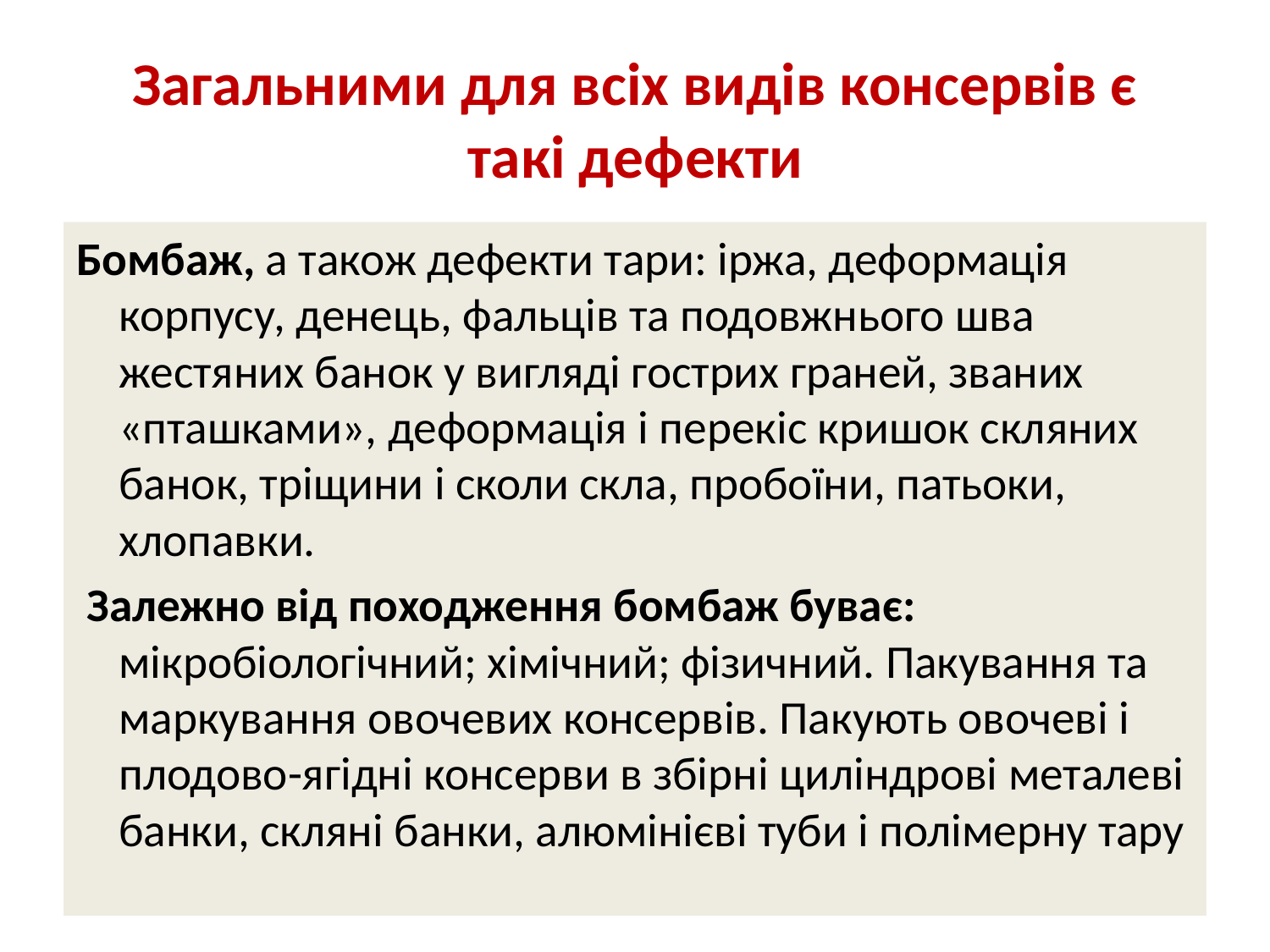

# Загальними для всіх видів консервів є такі дефекти
Бомбаж, а також дефекти тари: іржа, деформація корпусу, денець, фальців та подовжнього шва жестяних банок у вигляді гострих граней, званих «пташками», деформація і перекіс кришок скляних банок, тріщини і сколи скла, пробоїни, патьоки, хлопавки.
 Залежно від походження бомбаж буває: мікробіологічний; хімічний; фізичний. Пакування та маркування овочевих консервів. Пакують овочеві і плодово-ягідні консерви в збірні циліндрові металеві банки, скляні банки, алюмінієві туби і полімерну тару